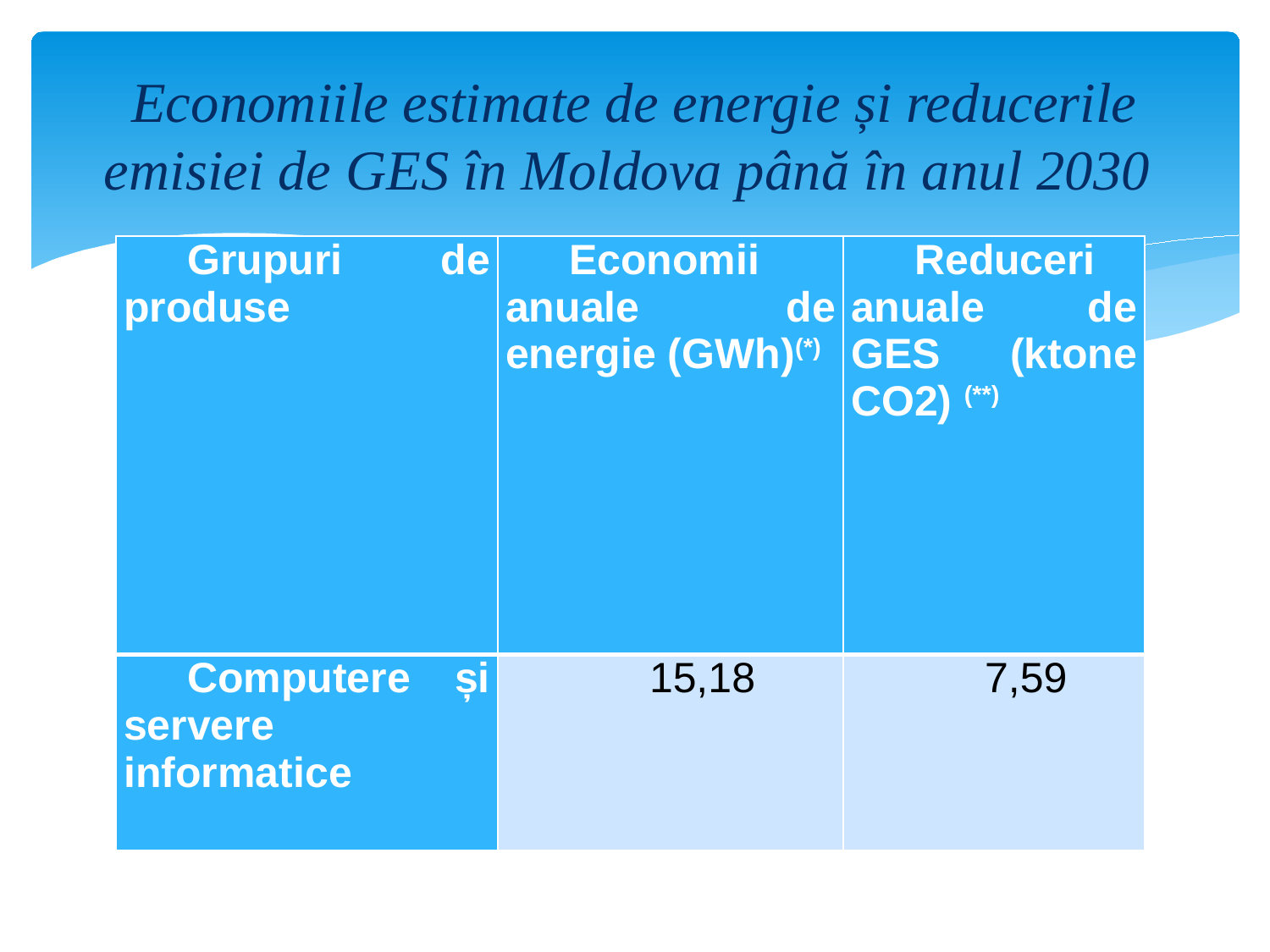

# Economiile estimate de energie și reducerile emisiei de GES în Moldova până în anul 2030
| Grupuri de produse | Economii anuale de energie (GWh)(\*) | Reduceri anuale de GES (ktone CO2) (\*\*) |
| --- | --- | --- |
| Computere și servere informatice | 15,18 | 7,59 |